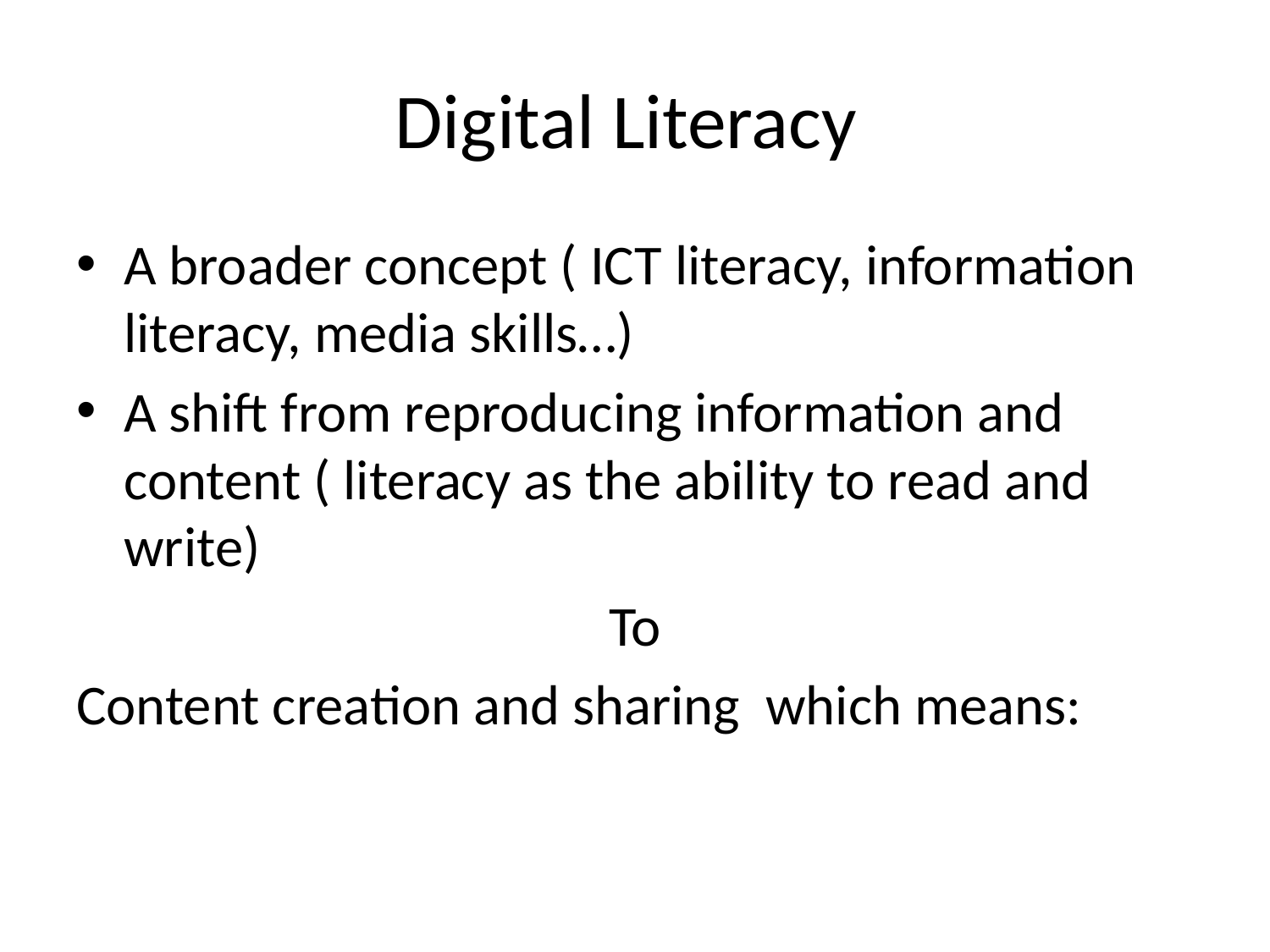

# Digital Literacy
A broader concept ( ICT literacy, information literacy, media skills…)
A shift from reproducing information and content ( literacy as the ability to read and write)
To
Content creation and sharing  which means: